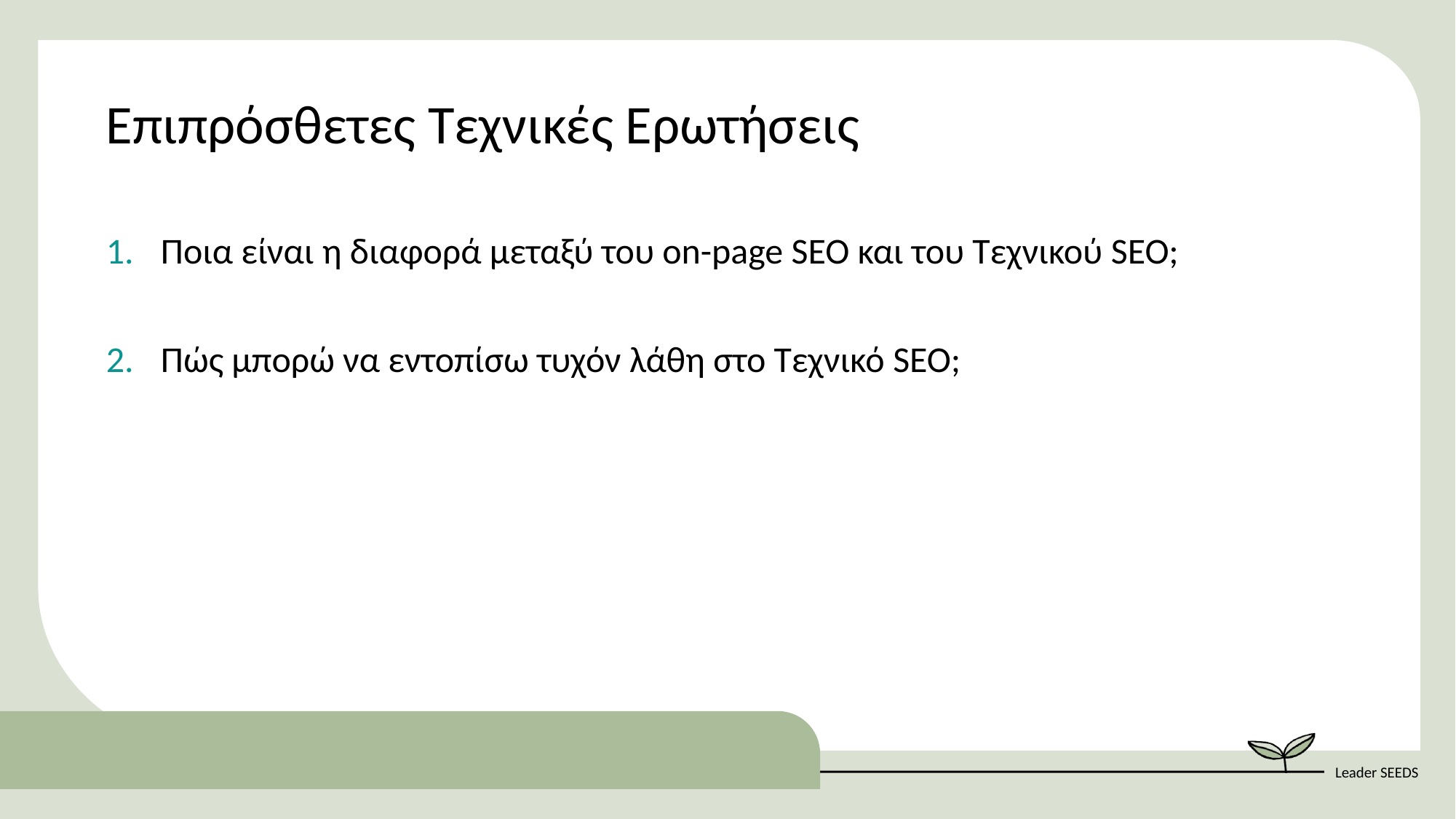

Επιπρόσθετες Τεχνικές Ερωτήσεις
Ποια είναι η διαφορά μεταξύ του on-page SEO και του Τεχνικού SEO;

Πώς μπορώ να εντοπίσω τυχόν λάθη στο Τεχνικό SEO;